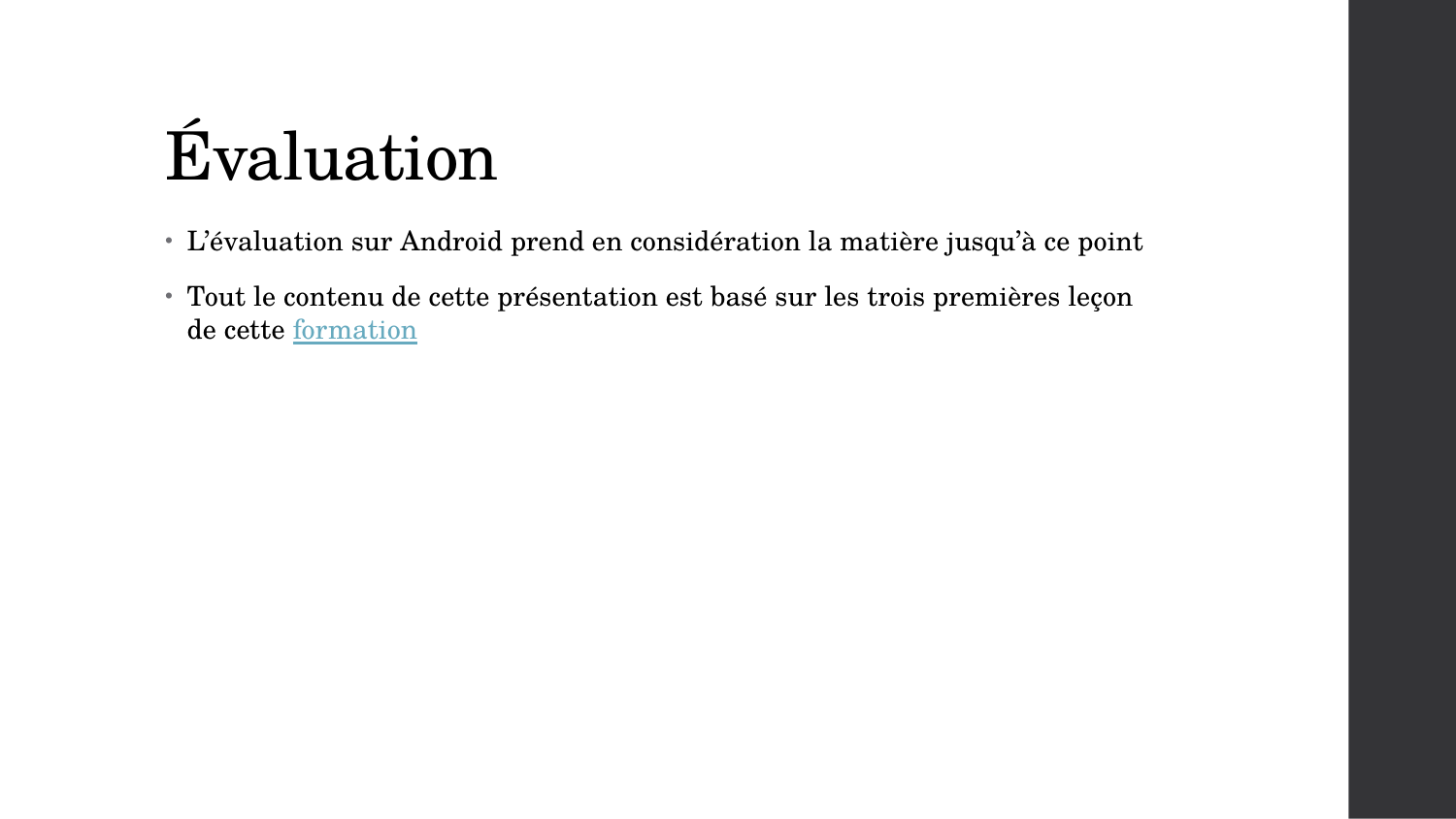

# Évaluation
L’évaluation sur Android prend en considération la matière jusqu’à ce point
Tout le contenu de cette présentation est basé sur les trois premières leçon de cette formation